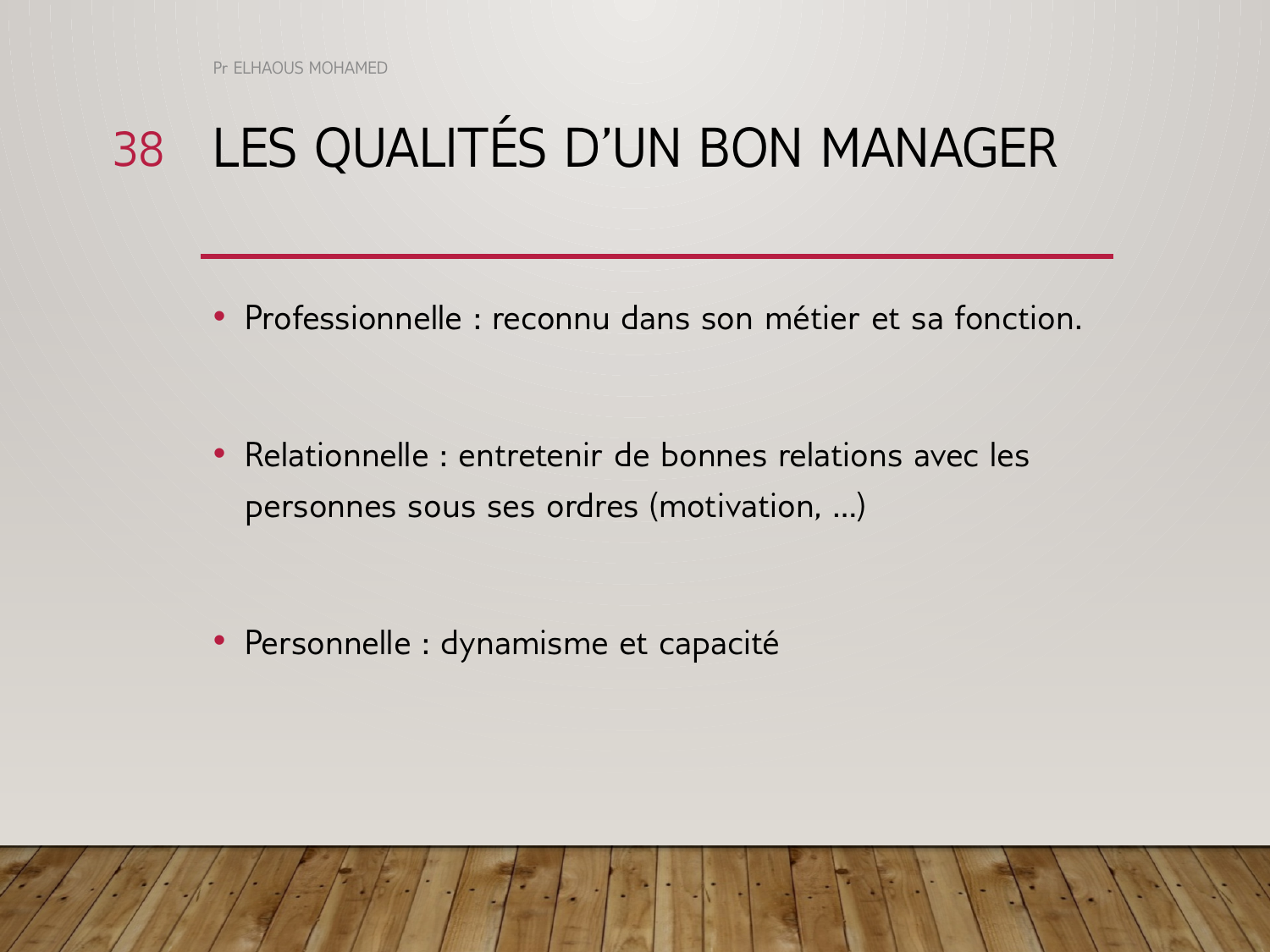

Pr ELHAOUS MOHAMED

38
# Les qualités d’un bon manager
Professionnelle : reconnu dans son métier et sa fonction.

Relationnelle : entretenir de bonnes relations avec les personnes sous ses ordres (motivation, …)

Personnelle : dynamisme et capacité